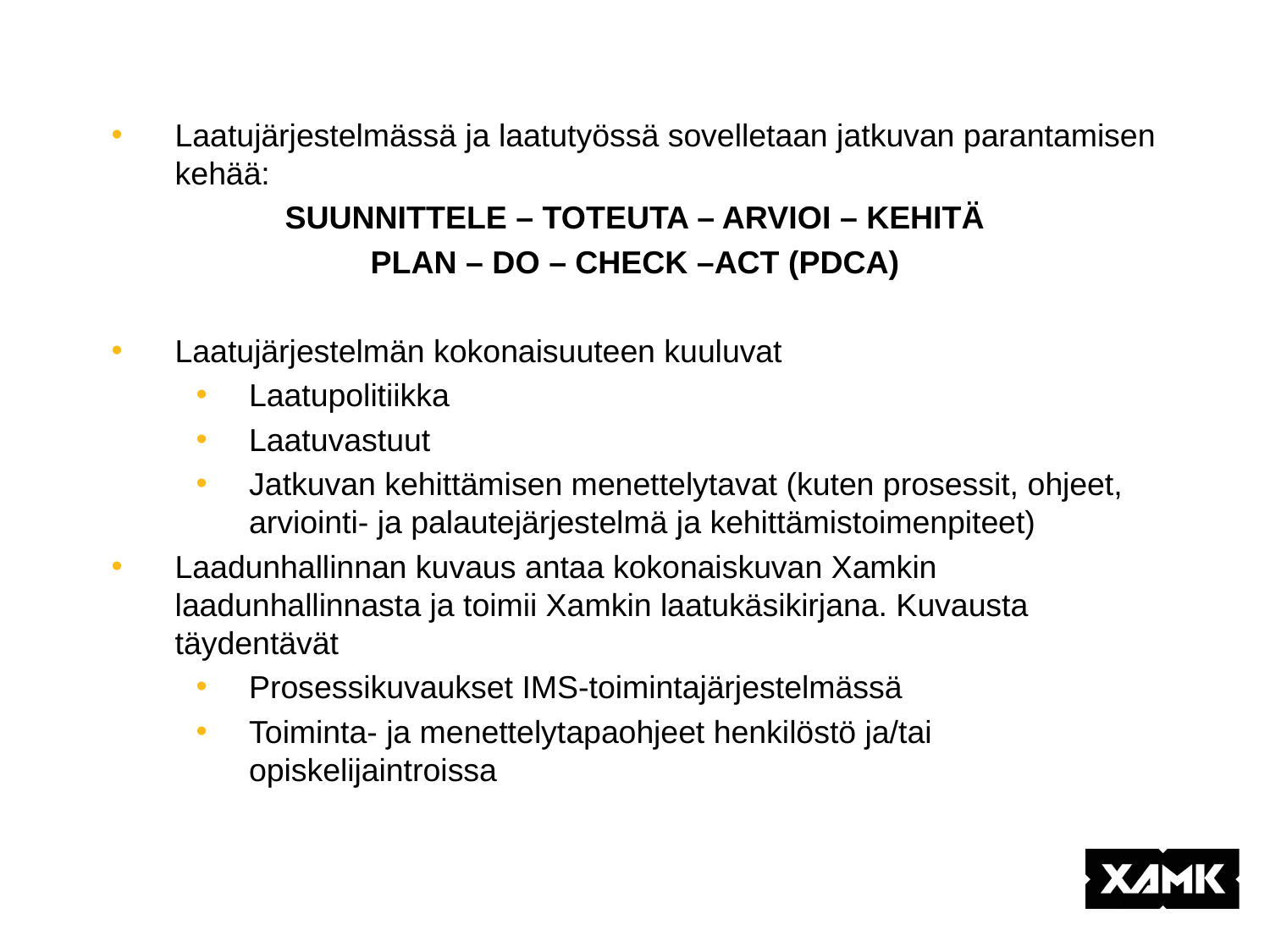

Laatujärjestelmässä ja laatutyössä sovelletaan jatkuvan parantamisen kehää:
SUUNNITTELE – TOTEUTA – ARVIOI – KEHITÄ
PLAN – DO – CHECK –ACT (PDCA)

Laatujärjestelmän kokonaisuuteen kuuluvat
Laatupolitiikka
Laatuvastuut
Jatkuvan kehittämisen menettelytavat (kuten prosessit, ohjeet, arviointi- ja palautejärjestelmä ja kehittämistoimenpiteet)
Laadunhallinnan kuvaus antaa kokonaiskuvan Xamkin laadunhallinnasta ja toimii Xamkin laatukäsikirjana. Kuvausta täydentävät
Prosessikuvaukset IMS-toimintajärjestelmässä
Toiminta- ja menettelytapaohjeet henkilöstö ja/tai opiskelijaintroissa